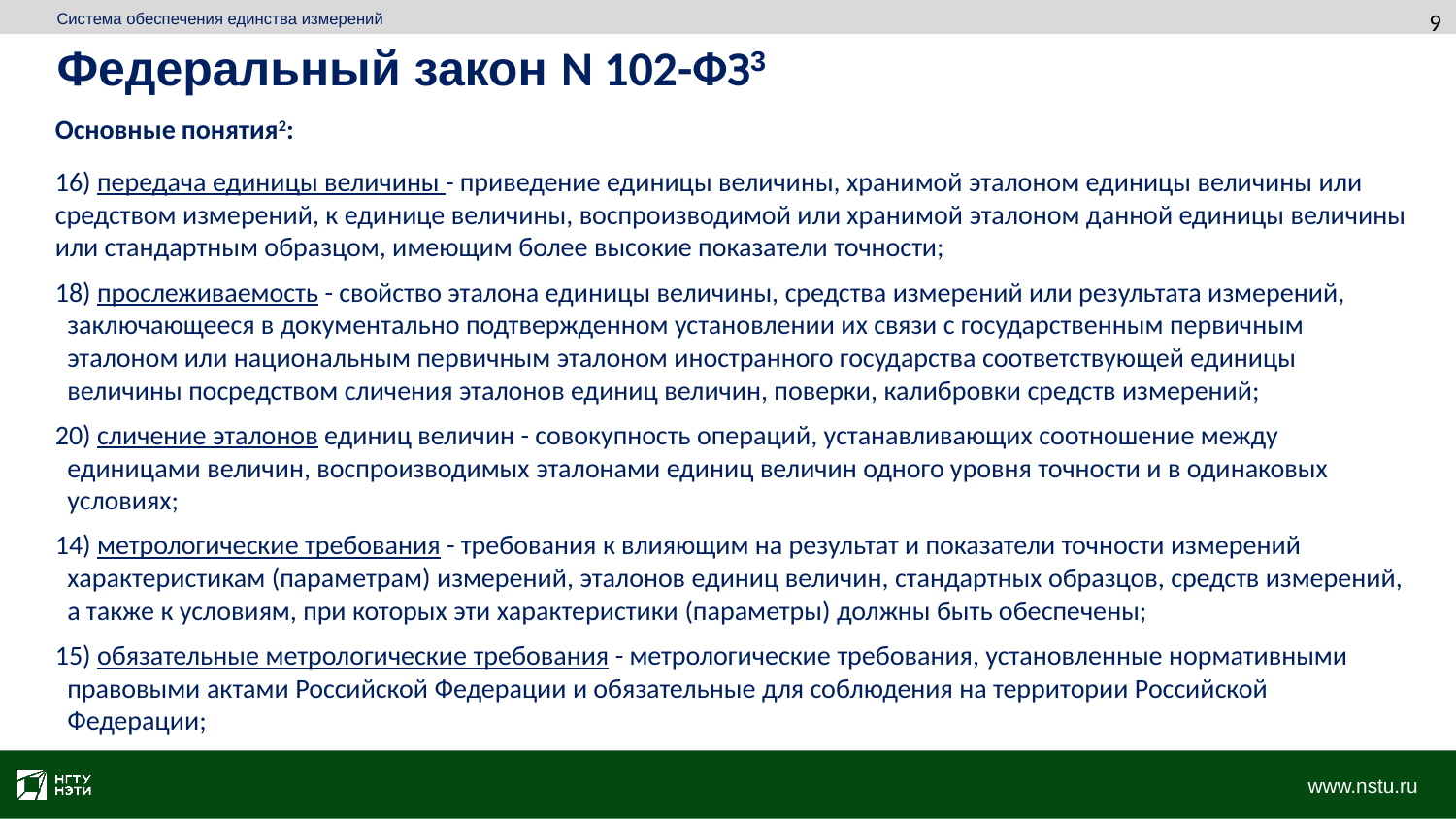

9
Система обеспечения единства измерений
Федеральный закон N 102-ФЗ3
Основные понятия2:

16) передача единицы величины - приведение единицы величины, хранимой эталоном единицы величины или средством измерений, к единице величины, воспроизводимой или хранимой эталоном данной единицы величины или стандартным образцом, имеющим более высокие показатели точности;

18) прослеживаемость - свойство эталона единицы величины, средства измерений или результата измерений,
  заключающееся в документально подтвержденном установлении их связи с государственным первичным
  эталоном или национальным первичным эталоном иностранного государства соответствующей единицы
  величины посредством сличения эталонов единиц величин, поверки, калибровки средств измерений;

20) сличение эталонов единиц величин - совокупность операций, устанавливающих соотношение между
  единицами величин, воспроизводимых эталонами единиц величин одного уровня точности и в одинаковых
  условиях;

14) метрологические требования - требования к влияющим на результат и показатели точности измерений
  характеристикам (параметрам) измерений, эталонов единиц величин, стандартных образцов, средств измерений,
  а также к условиям, при которых эти характеристики (параметры) должны быть обеспечены;

15) обязательные метрологические требования - метрологические требования, установленные нормативными
  правовыми актами Российской Федерации и обязательные для соблюдения на территории Российской
  Федерации;